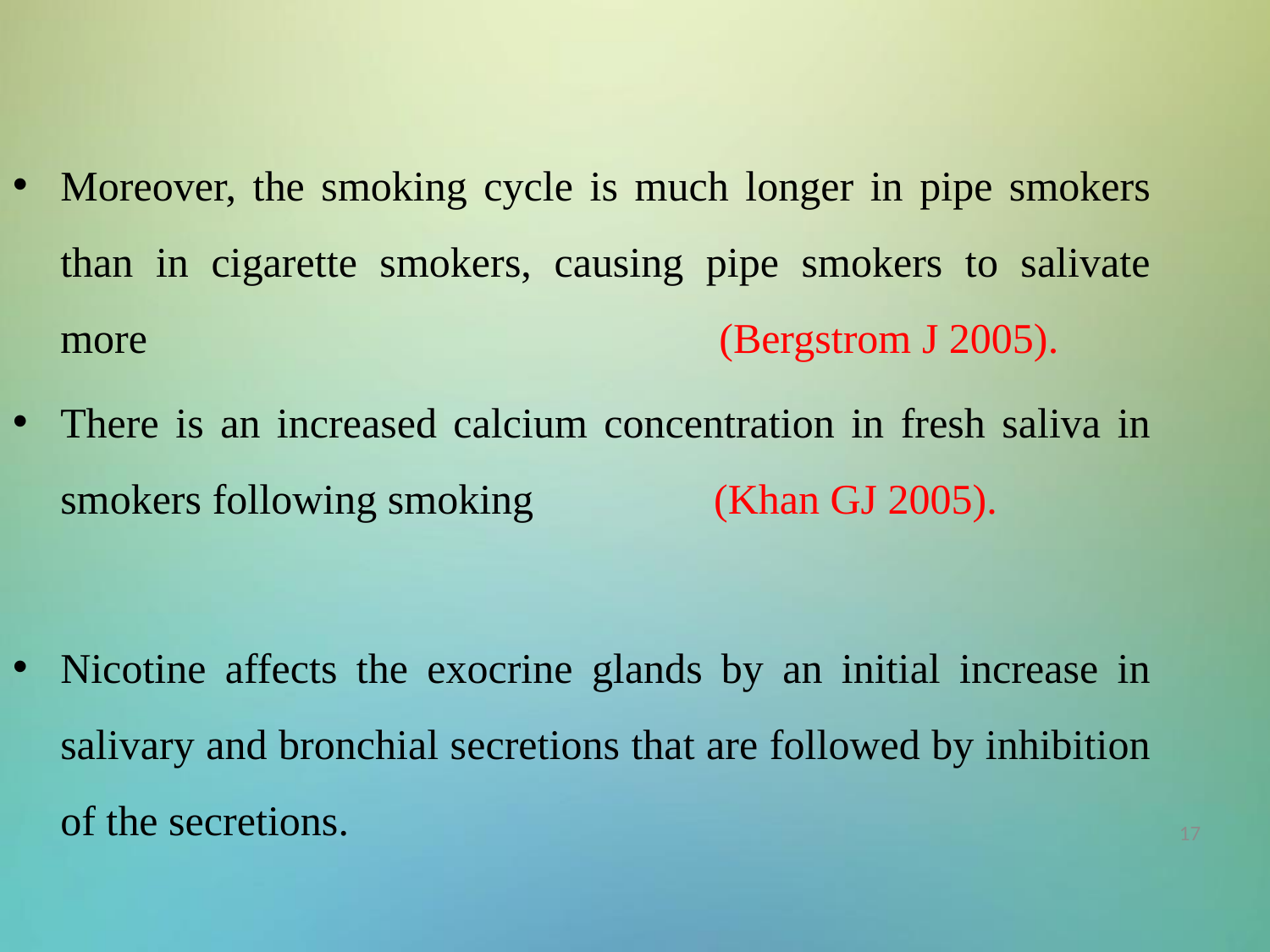

Moreover, the smoking cycle is much longer in pipe smokers than in cigarette smokers, causing pipe smokers to salivate more                                                      (Bergstrom J 2005).
There is an increased calcium concentration in fresh saliva in smokers following smoking                 (Khan GJ 2005).

Nicotine affects the exocrine glands by an initial increase in salivary and bronchial secretions that are followed by inhibition of the secretions.

17